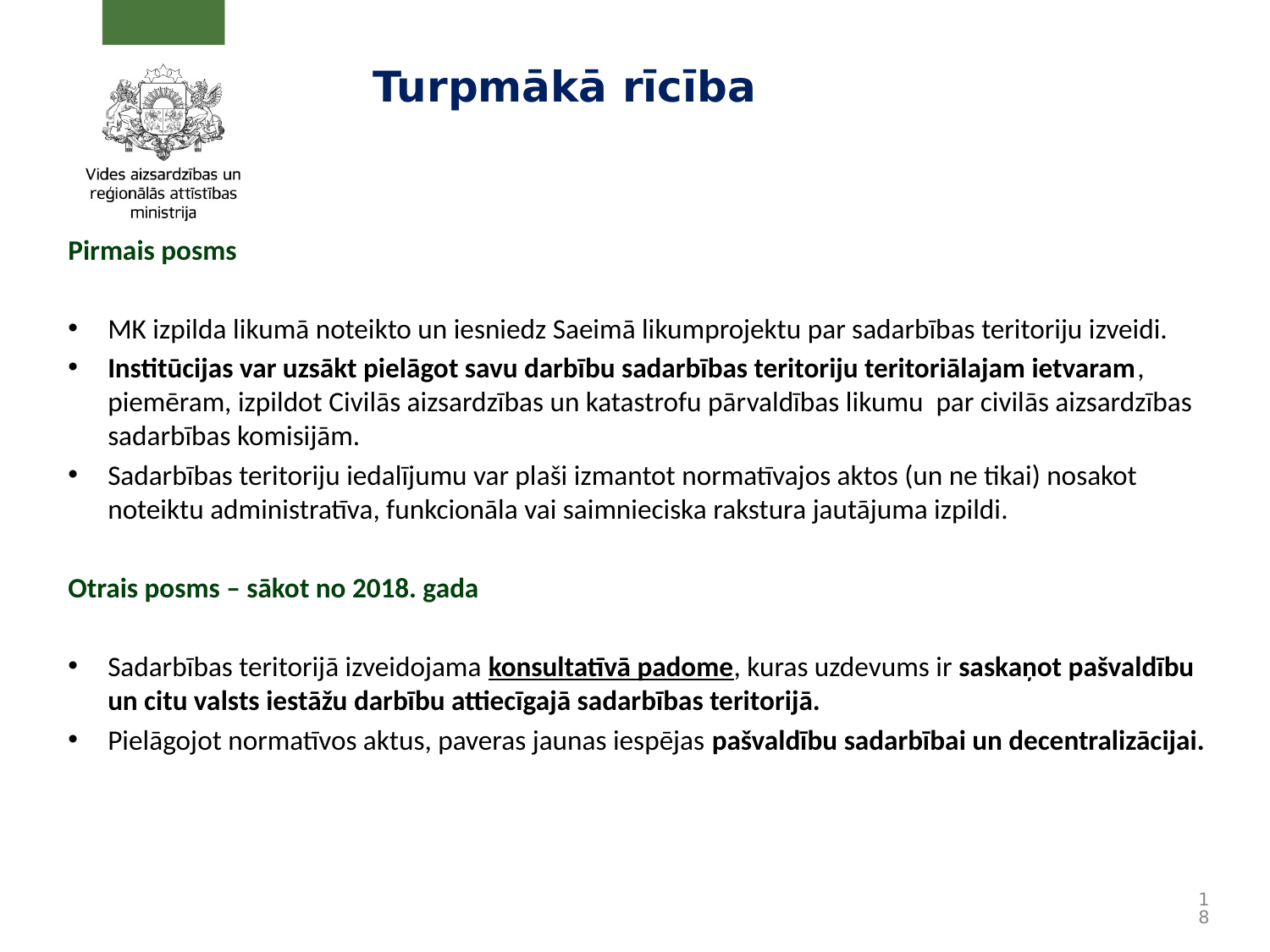

# Turpmākā rīcība
Pirmais posms

MK izpilda likumā noteikto un iesniedz Saeimā likumprojektu par sadarbības teritoriju izveidi.
Institūcijas var uzsākt pielāgot savu darbību sadarbības teritoriju teritoriālajam ietvaram, piemēram, izpildot Civilās aizsardzības un katastrofu pārvaldības likumu  par civilās aizsardzības sadarbības komisijām.
Sadarbības teritoriju iedalījumu var plaši izmantot normatīvajos aktos (un ne tikai) nosakot noteiktu administratīva, funkcionāla vai saimnieciska rakstura jautājuma izpildi.

Otrais posms – sākot no 2018. gada

Sadarbības teritorijā izveidojama konsultatīvā padome, kuras uzdevums ir saskaņot pašvaldību un citu valsts iestāžu darbību attiecīgajā sadarbības teritorijā.
Pielāgojot normatīvos aktus, paveras jaunas iespējas pašvaldību sadarbībai un decentralizācijai.
18